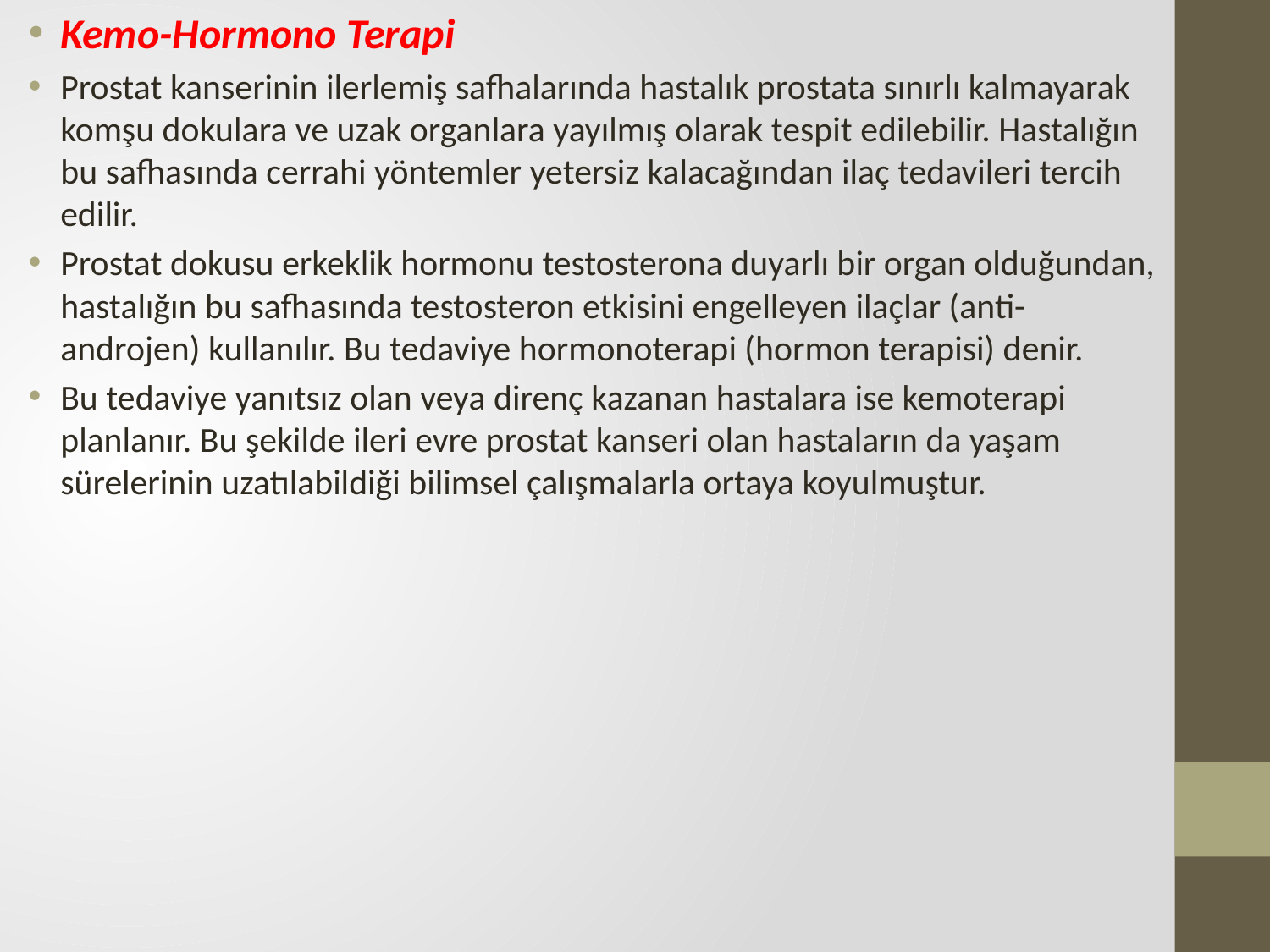

Kemo-Hormono Terapi
Prostat kanserinin ilerlemiş safhalarında hastalık prostata sınırlı kalmayarak komşu dokulara ve uzak organlara yayılmış olarak tespit edilebilir. Hastalığın bu safhasında cerrahi yöntemler yetersiz kalacağından ilaç tedavileri tercih edilir.
Prostat dokusu erkeklik hormonu testosterona duyarlı bir organ olduğundan, hastalığın bu safhasında testosteron etkisini engelleyen ilaçlar (anti-androjen) kullanılır. Bu tedaviye hormonoterapi (hormon terapisi) denir.
Bu tedaviye yanıtsız olan veya direnç kazanan hastalara ise kemoterapi planlanır. Bu şekilde ileri evre prostat kanseri olan hastaların da yaşam sürelerinin uzatılabildiği bilimsel çalışmalarla ortaya koyulmuştur.